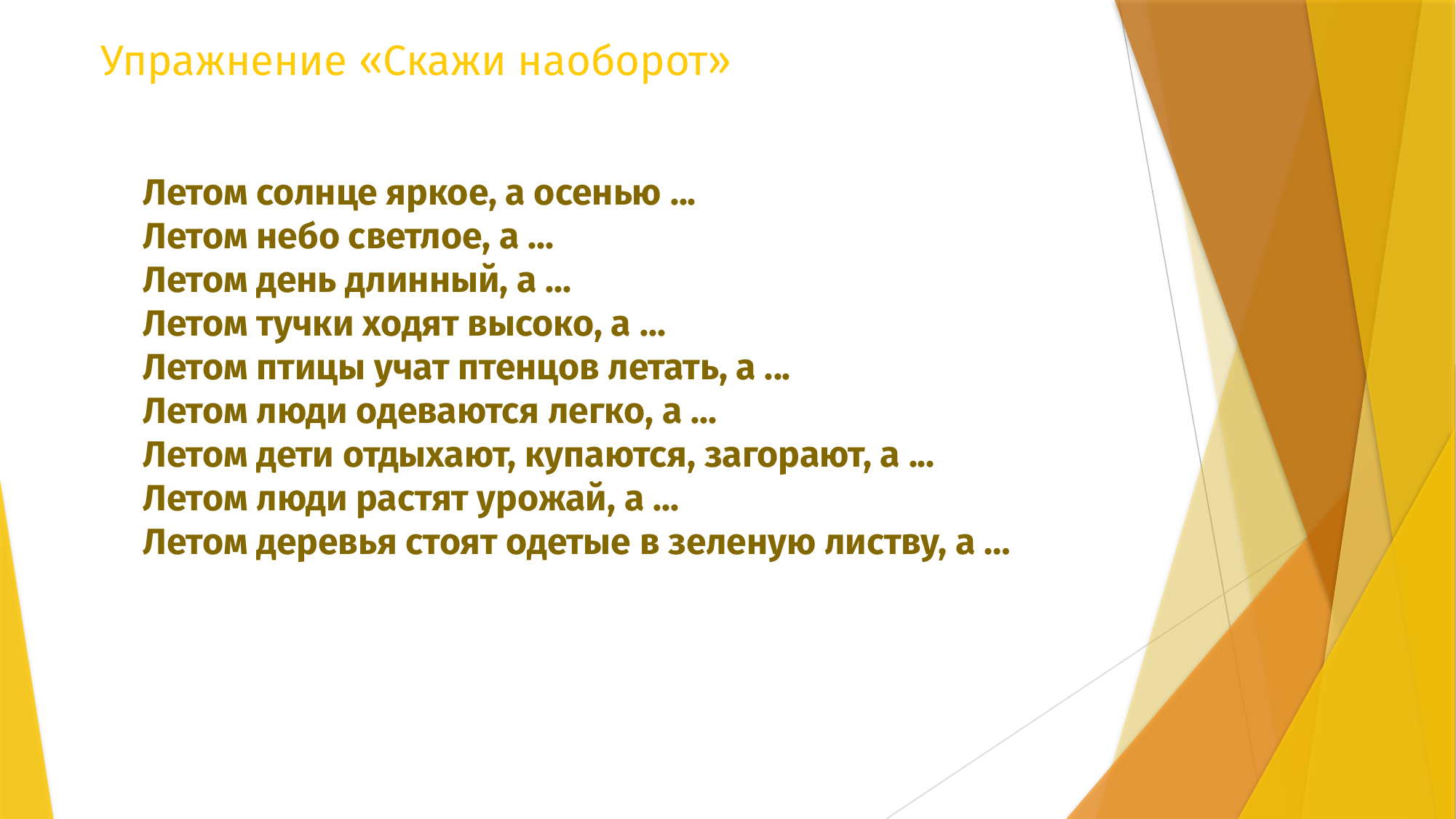

Упражнение «Скажи наоборот»
Летом солнце яркое, а осенью ...
Летом небо светлое, а ...
Летом день длинный, а ...
Летом тучки ходят высоко, а ...
Летом птицы учат птенцов летать, а ...
Летом люди одеваются легко, а ...
Летом дети отдыхают, купаются, загорают, а ...
Летом люди растят урожай, а ...
Летом деревья стоят одетые в зеленую листву, а …